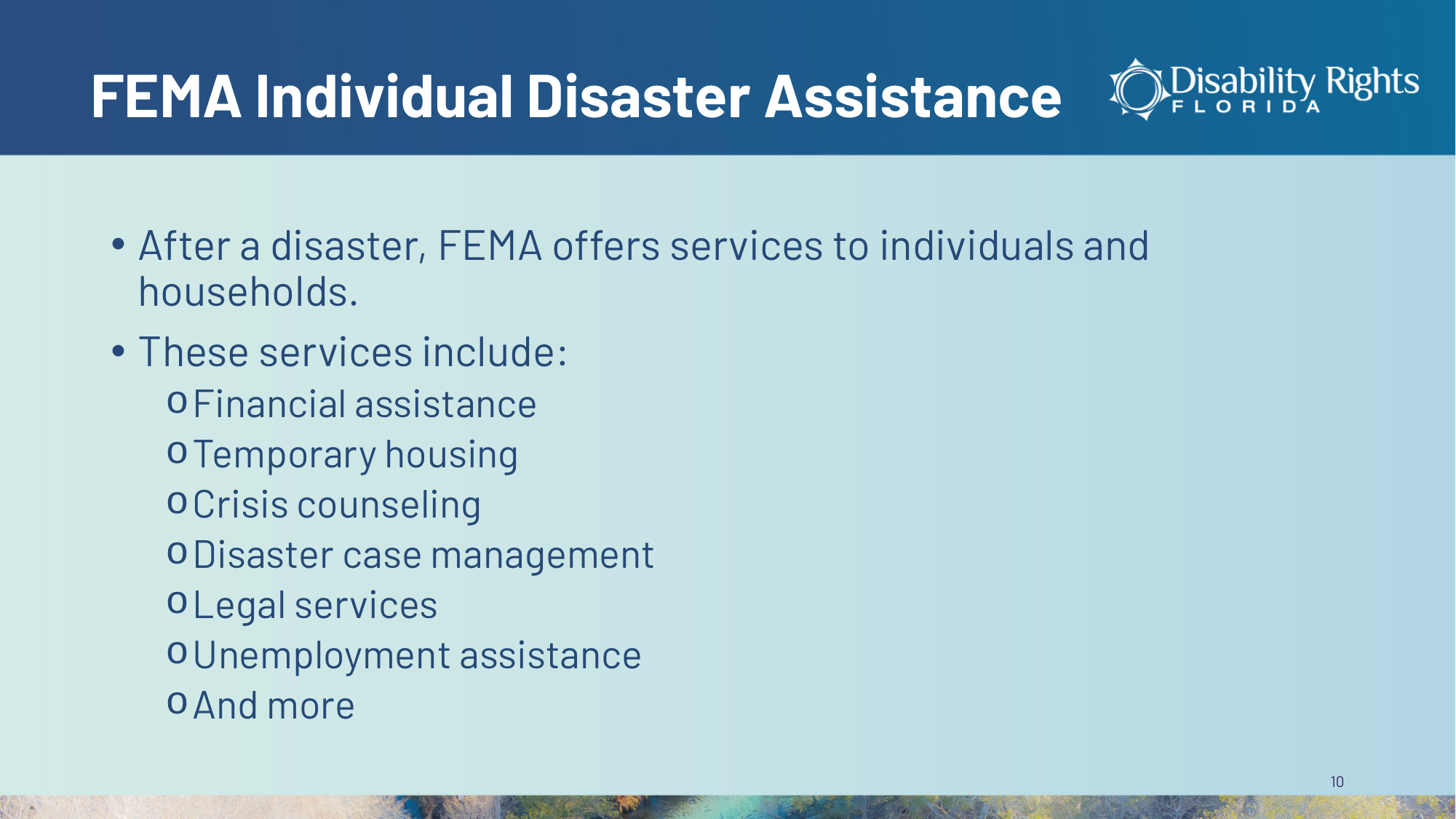

# FEMA Individual Disaster Assistance
After a disaster, FEMA offers services to individuals and households.
These services include:
Financial assistance
Temporary housing
Crisis counseling
Disaster case management
Legal services
Unemployment assistance
And more

10